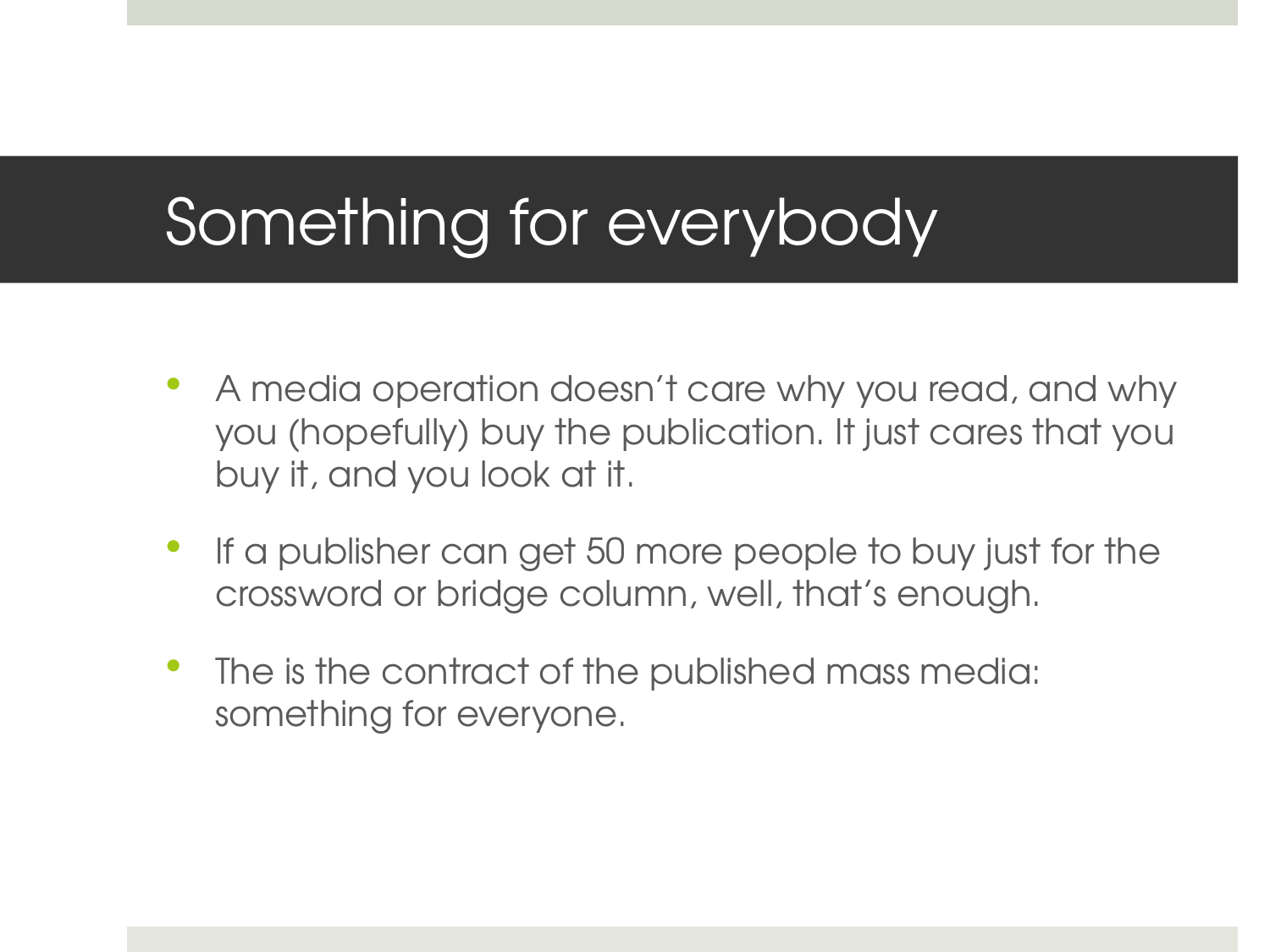

# Something for everybody
A media operation doesn’t care why you read, and why you (hopefully) buy the publication. It just cares that you buy it, and you look at it.
If a publisher can get 50 more people to buy just for the crossword or bridge column, well, that’s enough.
The is the contract of the published mass media: something for everyone.